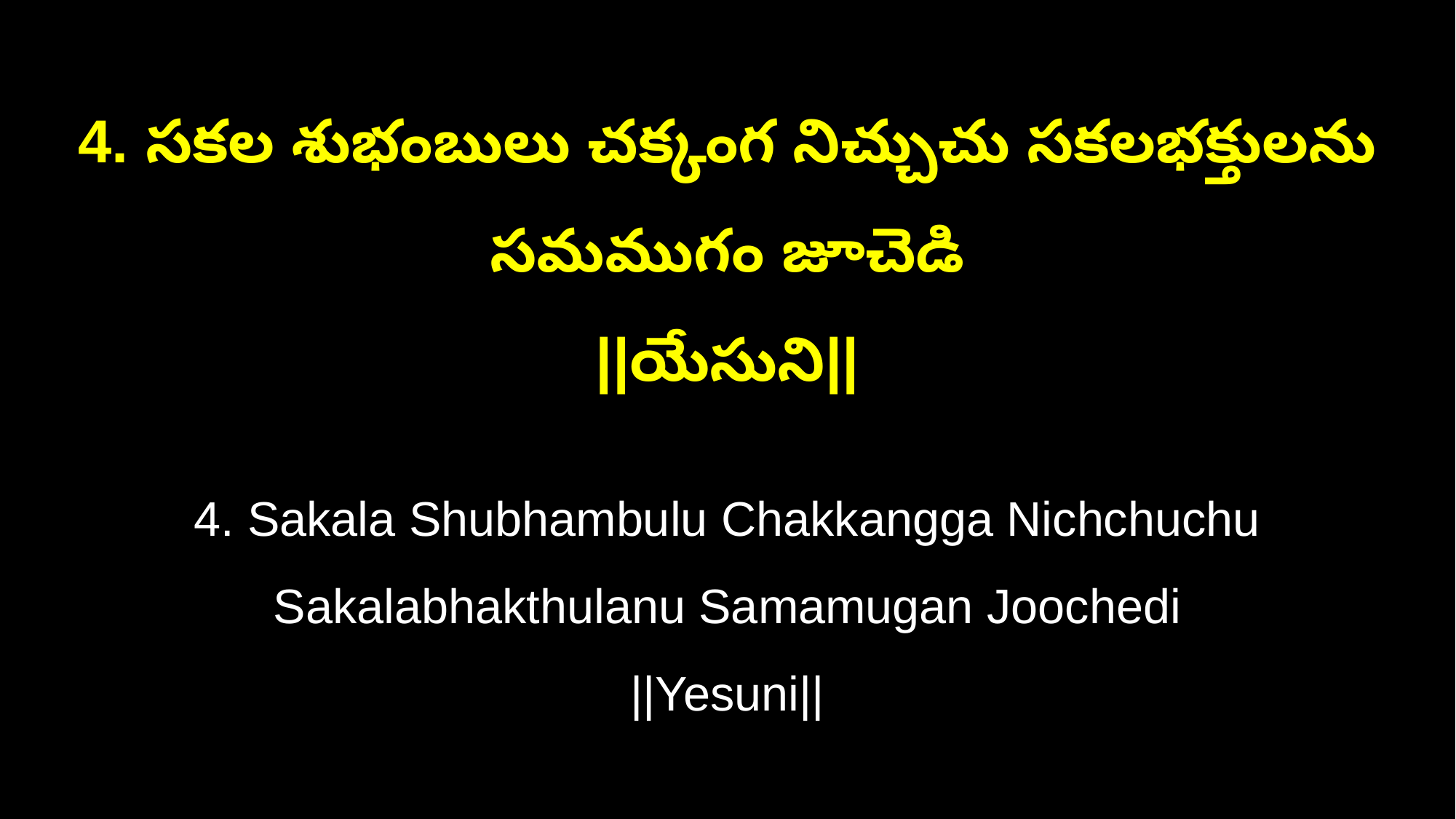

4. సకల శుభంబులు చక్కంగ నిచ్చుచు సకలభక్తులను సమముగం జూచెడి
||యేసుని||
4. Sakala Shubhambulu Chakkangga Nichchuchu Sakalabhakthulanu Samamugan Joochedi
||Yesuni||